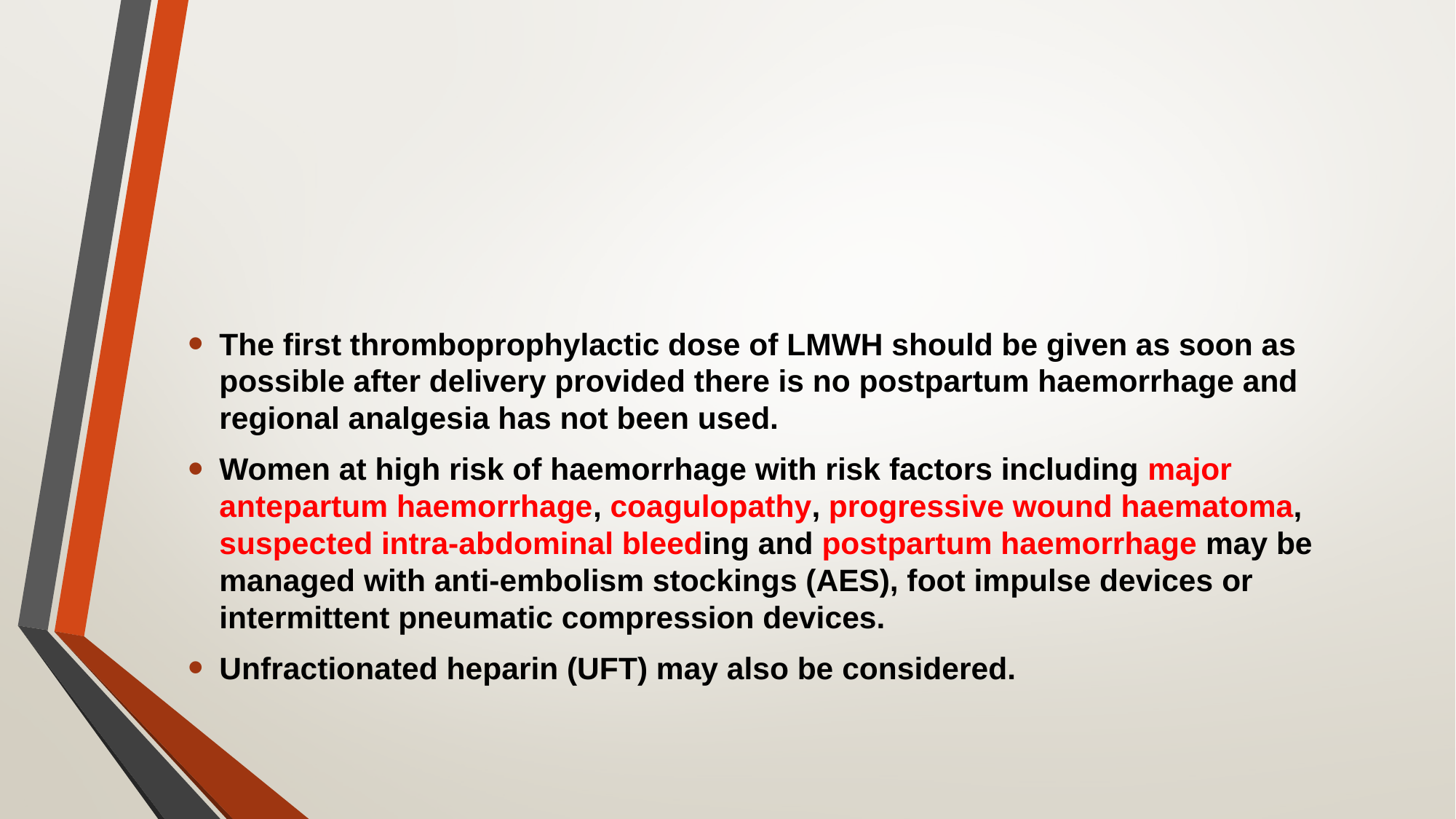

#
The first thromboprophylactic dose of LMWH should be given as soon as possible after delivery provided there is no postpartum haemorrhage and regional analgesia has not been used.
Women at high risk of haemorrhage with risk factors including major antepartum haemorrhage, coagulopathy, progressive wound haematoma, suspected intra-abdominal bleeding and postpartum haemorrhage may be managed with anti-embolism stockings (AES), foot impulse devices or intermittent pneumatic compression devices.
Unfractionated heparin (UFT) may also be considered.